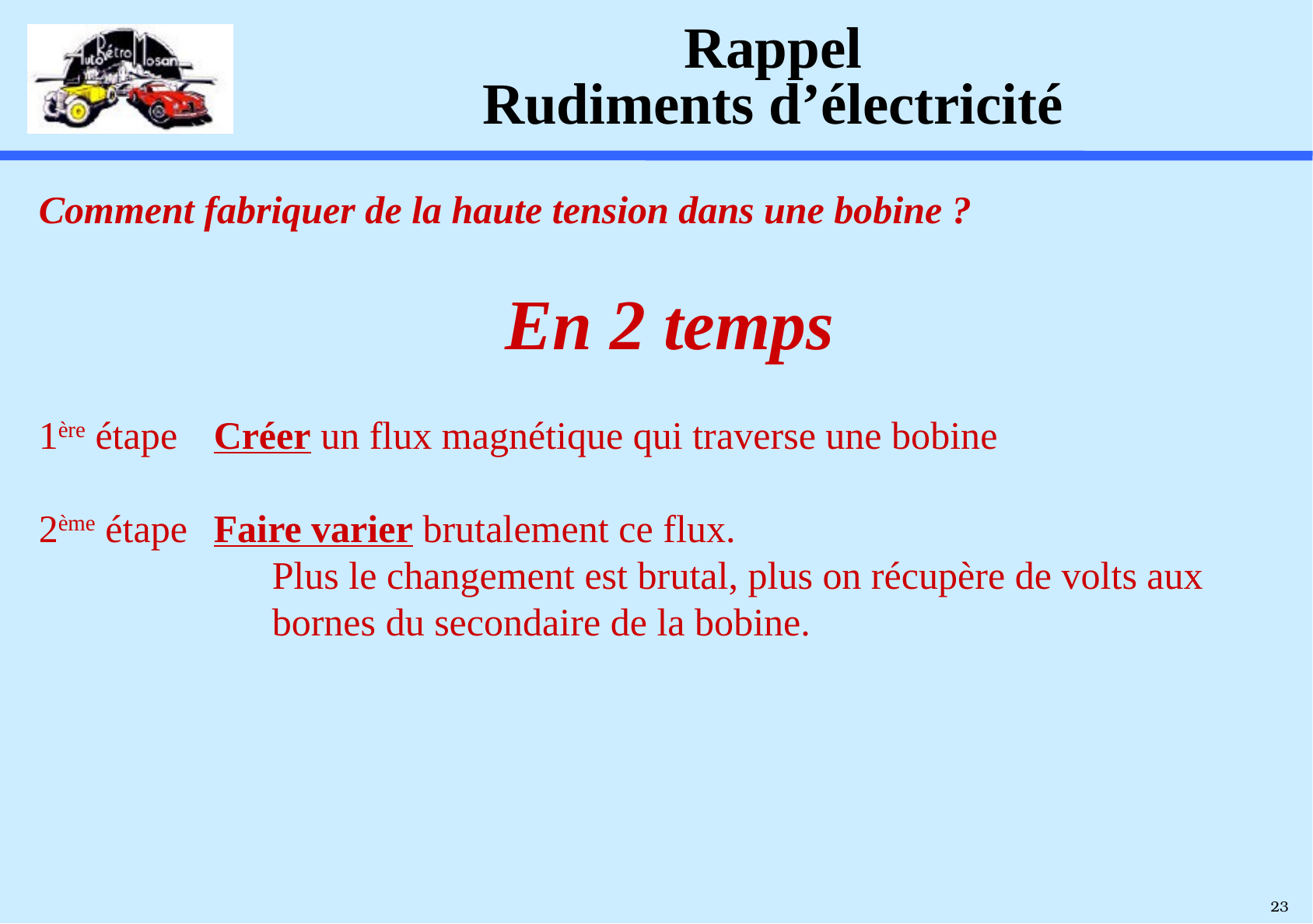

# Rappel Rudiments d’électricité
Comment fabriquer de la haute tension dans une bobine ?

En 2 temps

1ère étape	Créer un flux magnétique qui traverse une bobine

2ème étape	Faire varier brutalement ce flux.
	Plus le changement est brutal, plus on récupère de volts aux bornes du secondaire de la bobine.
23